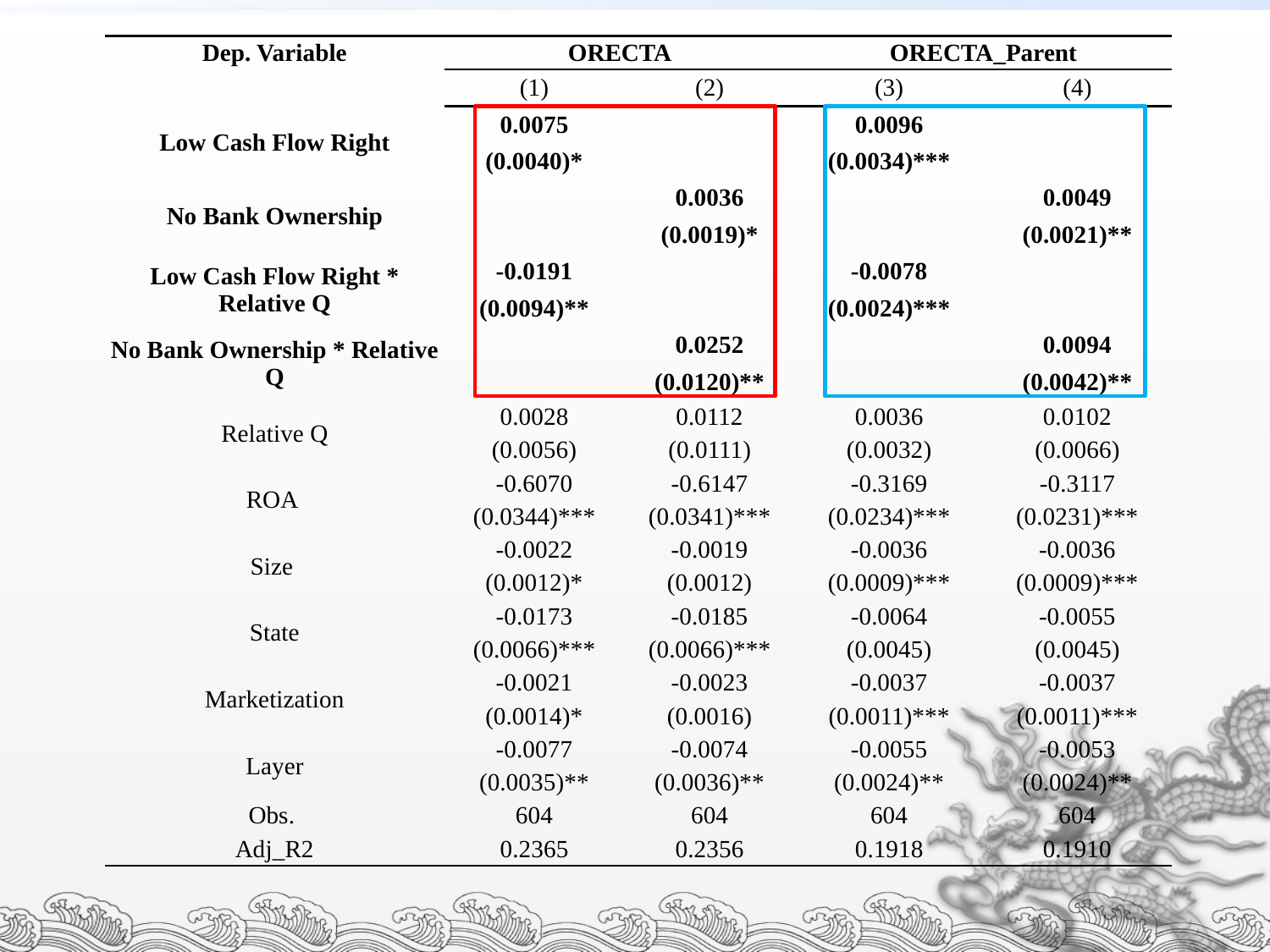

| Dep. Variable | ORECTA |  | ORECTA\_Parent |  |
| --- | --- | --- | --- | --- |
|  | (1) | (2) | (3) | (4) |
| Low Cash Flow Right | 0.0075 |  | 0.0096 |  |
|  | (0.0040)\* |  | (0.0034)\*\*\* |  |
| No Bank Ownership |  | 0.0036 |  | 0.0049 |
|  |  | (0.0019)\* |  | (0.0021)\*\* |
| Low Cash Flow Right \* Relative Q | -0.0191 |  | -0.0078 |  |
|  | (0.0094)\*\* |  | (0.0024)\*\*\* |  |
| No Bank Ownership \* Relative Q |  | 0.0252 |  | 0.0094 |
|  |  | (0.0120)\*\* |  | (0.0042)\*\* |
| Relative Q | 0.0028 | 0.0112 | 0.0036 | 0.0102 |
|  | (0.0056) | (0.0111) | (0.0032) | (0.0066) |
| ROA | -0.6070 | -0.6147 | -0.3169 | -0.3117 |
|  | (0.0344)\*\*\* | (0.0341)\*\*\* | (0.0234)\*\*\* | (0.0231)\*\*\* |
| Size | -0.0022 | -0.0019 | -0.0036 | -0.0036 |
|  | (0.0012)\* | (0.0012) | (0.0009)\*\*\* | (0.0009)\*\*\* |
| State | -0.0173 | -0.0185 | -0.0064 | -0.0055 |
|  | (0.0066)\*\*\* | (0.0066)\*\*\* | (0.0045) | (0.0045) |
| Marketization | -0.0021 | -0.0023 | -0.0037 | -0.0037 |
|  | (0.0014)\* | (0.0016) | (0.0011)\*\*\* | (0.0011)\*\*\* |
| Layer | -0.0077 | -0.0074 | -0.0055 | -0.0053 |
|  | (0.0035)\*\* | (0.0036)\*\* | (0.0024)\*\* | (0.0024)\*\* |
| Obs. | 604 | 604 | 604 | 604 |
| Adj\_R2 | 0.2365 | 0.2356 | 0.1918 | 0.1910 |